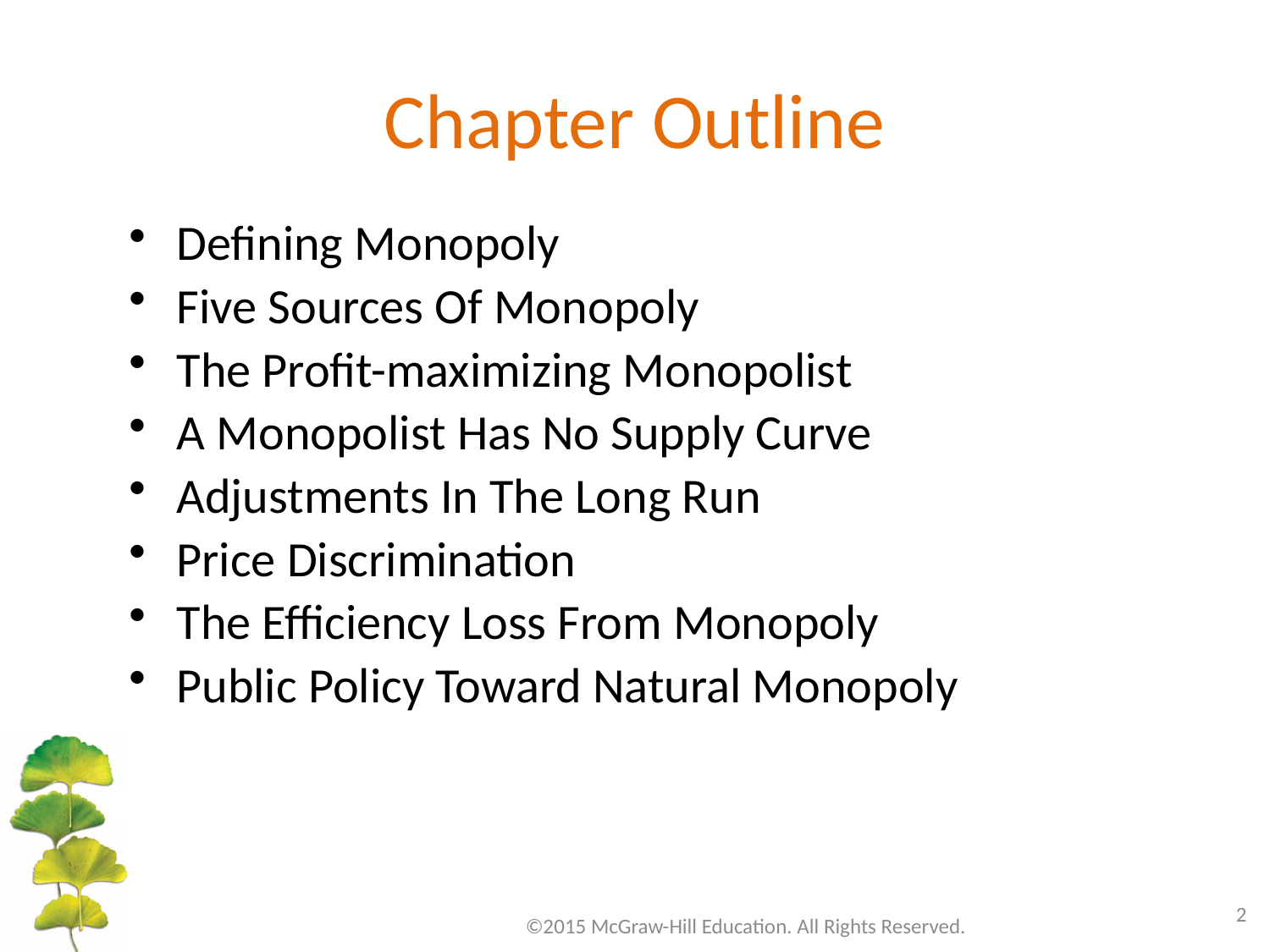

# Chapter Outline
Defining Monopoly
Five Sources Of Monopoly
The Profit-maximizing Monopolist
A Monopolist Has No Supply Curve
Adjustments In The Long Run
Price Discrimination
The Efficiency Loss From Monopoly
Public Policy Toward Natural Monopoly
2
©2015 McGraw-Hill Education. All Rights Reserved.